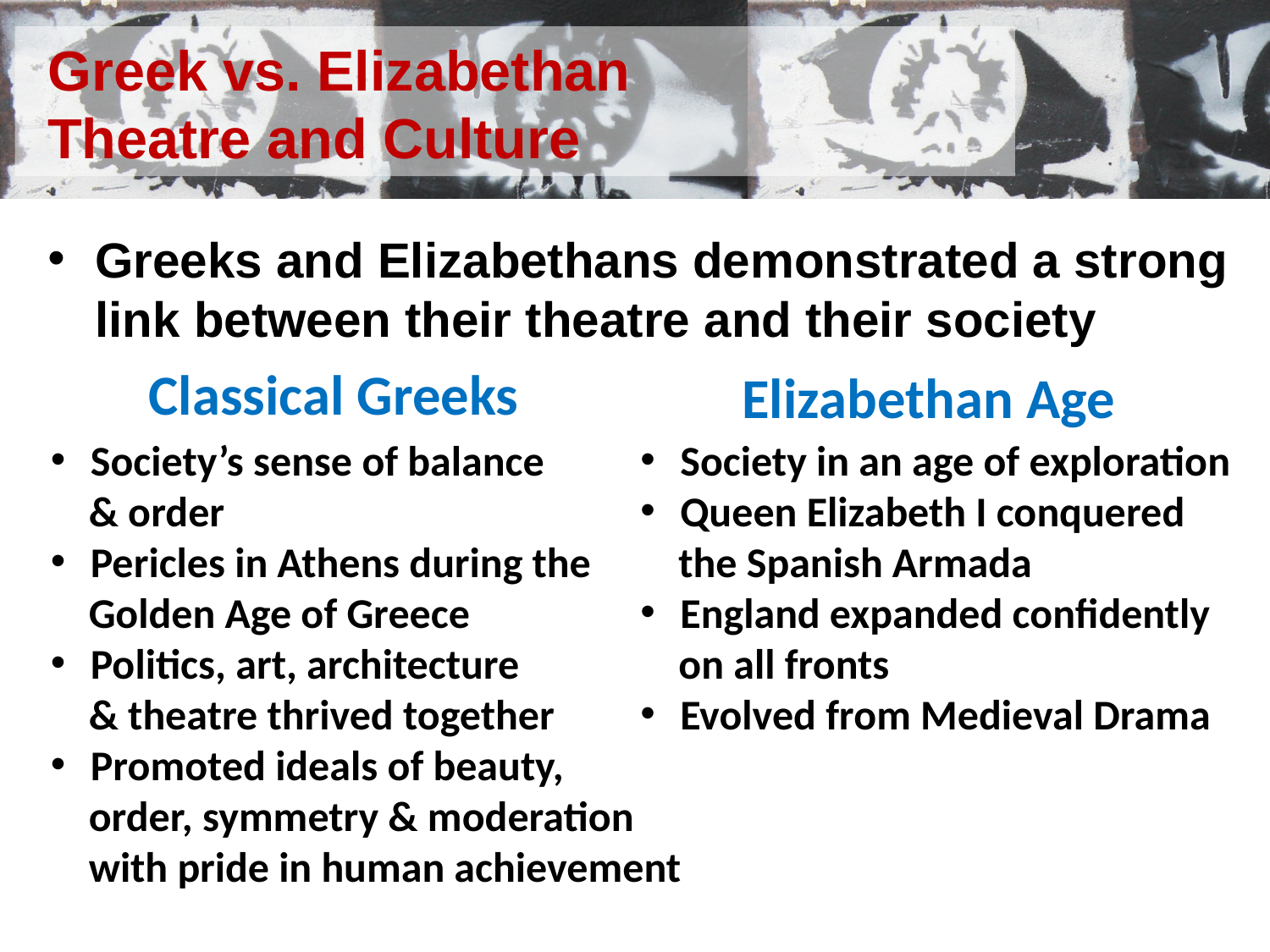

# Greek vs. Elizabethan Theatre and Culture
Greeks and Elizabethans demonstrated a strong link between their theatre and their society
Classical Greeks
Elizabethan Age
Society’s sense of balance
    & order
Pericles in Athens during the
    Golden Age of Greece
Politics, art, architecture
    & theatre thrived together
Promoted ideals of beauty,
    order, symmetry & moderation
    with pride in human achievement

Society in an age of exploration
Queen Elizabeth I conquered
    the Spanish Armada
England expanded confidently
    on all fronts
Evolved from Medieval Drama